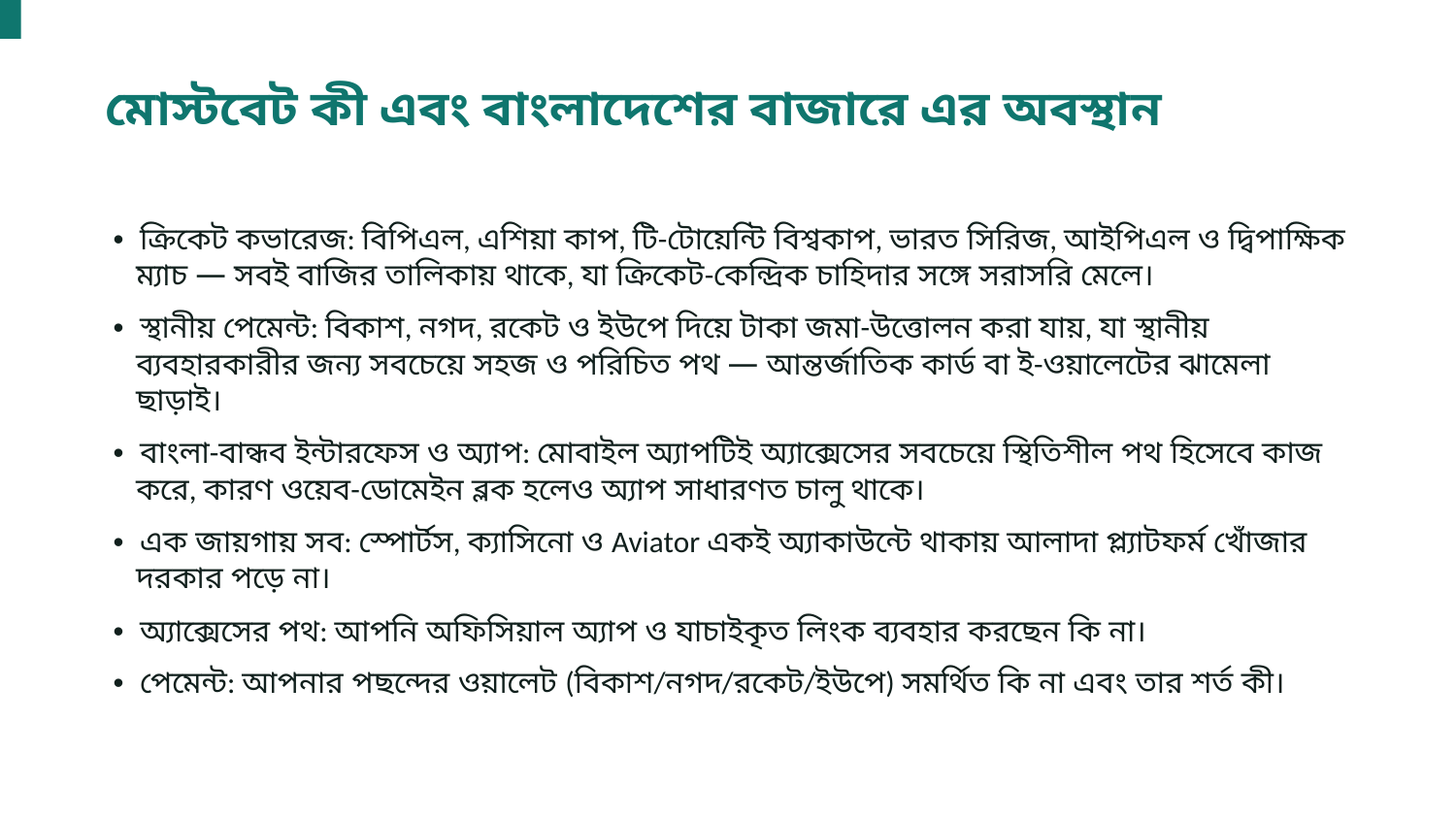

মোস্টবেট কী এবং বাংলাদেশের বাজারে এর অবস্থান
•  ক্রিকেট কভারেজ: বিপিএল, এশিয়া কাপ, টি-টোয়েন্টি বিশ্বকাপ, ভারত সিরিজ, আইপিএল ও দ্বিপাক্ষিক ম্যাচ — সবই বাজির তালিকায় থাকে, যা ক্রিকেট-কেন্দ্রিক চাহিদার সঙ্গে সরাসরি মেলে।
•  স্থানীয় পেমেন্ট: বিকাশ, নগদ, রকেট ও ইউপে দিয়ে টাকা জমা-উত্তোলন করা যায়, যা স্থানীয় ব্যবহারকারীর জন্য সবচেয়ে সহজ ও পরিচিত পথ — আন্তর্জাতিক কার্ড বা ই-ওয়ালেটের ঝামেলা ছাড়াই।
•  বাংলা-বান্ধব ইন্টারফেস ও অ্যাপ: মোবাইল অ্যাপটিই অ্যাক্সেসের সবচেয়ে স্থিতিশীল পথ হিসেবে কাজ করে, কারণ ওয়েব-ডোমেইন ব্লক হলেও অ্যাপ সাধারণত চালু থাকে।
•  এক জায়গায় সব: স্পোর্টস, ক্যাসিনো ও Aviator একই অ্যাকাউন্টে থাকায় আলাদা প্ল্যাটফর্ম খোঁজার দরকার পড়ে না।
•  অ্যাক্সেসের পথ: আপনি অফিসিয়াল অ্যাপ ও যাচাইকৃত লিংক ব্যবহার করছেন কি না।
•  পেমেন্ট: আপনার পছন্দের ওয়ালেট (বিকাশ/নগদ/রকেট/ইউপে) সমর্থিত কি না এবং তার শর্ত কী।